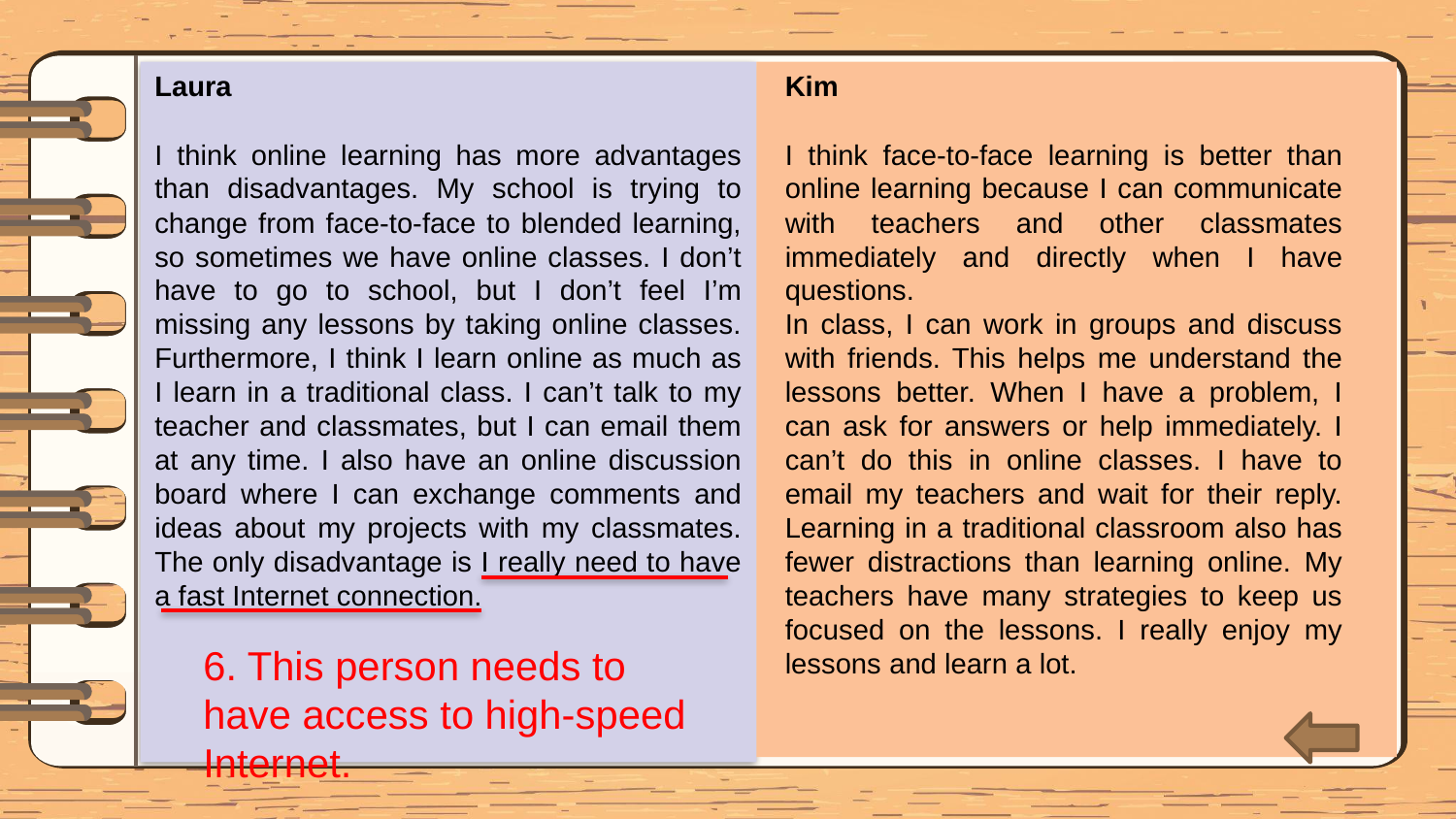

Laura
I think online learning has more advantages than disadvantages. My school is trying to change from face-to-face to blended learning, so sometimes we have online classes. I don’t have to go to school, but I don’t feel I’m missing any lessons by taking online classes. Furthermore, I think I learn online as much as I learn in a traditional class. I can’t talk to my teacher and classmates, but I can email them at any time. I also have an online discussion
board where I can exchange comments and ideas about my projects with my classmates. The only disadvantage is I really need to have a fast Internet connection.

Kim

I think face-to-face learning is better than online learning because I can communicate with teachers and other classmates
immediately and directly when I have questions.
In class, I can work in groups and discuss with friends. This helps me understand the lessons better. When I have a problem, I can ask for answers or help immediately. I can’t do this in online classes. I have to email my teachers and wait for their reply.
Learning in a traditional classroom also has fewer distractions than learning online. My teachers have many strategies to keep us focused on the lessons. I really enjoy my lessons and learn a lot.

6. This person needs to have access to high-speed Internet.